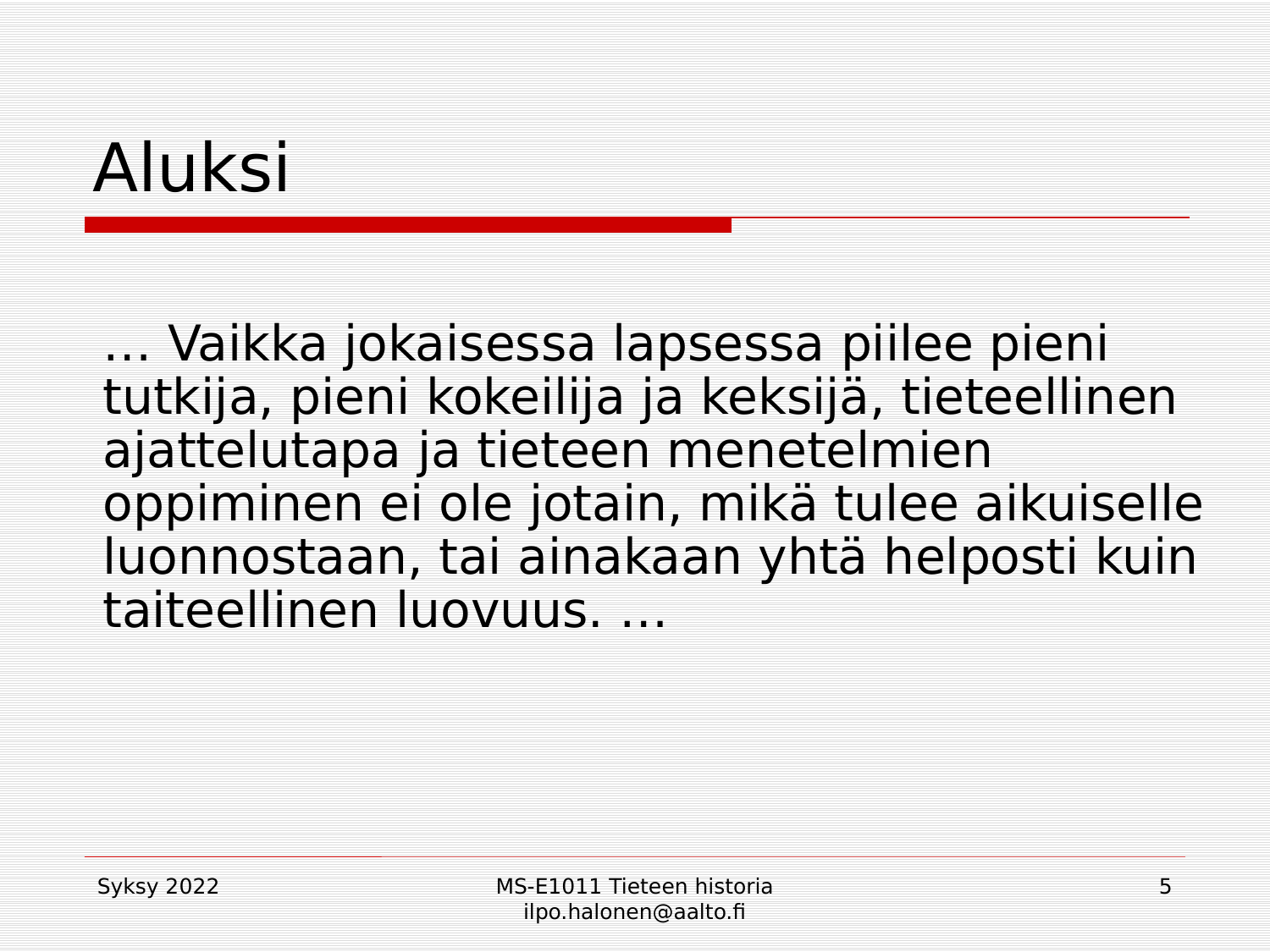

# Aluksi

… Vaikka jokaisessa lapsessa piilee pieni tutkija, pieni kokeilija ja keksijä, tieteellinen ajattelutapa ja tieteen menetelmien oppiminen ei ole jotain, mikä tulee aikuiselle luonnostaan, tai ainakaan yhtä helposti kuin taiteellinen luovuus. …

Syksy 2022
MS-E1011 Tieteen historia ilpo.halonen@aalto.fi
5